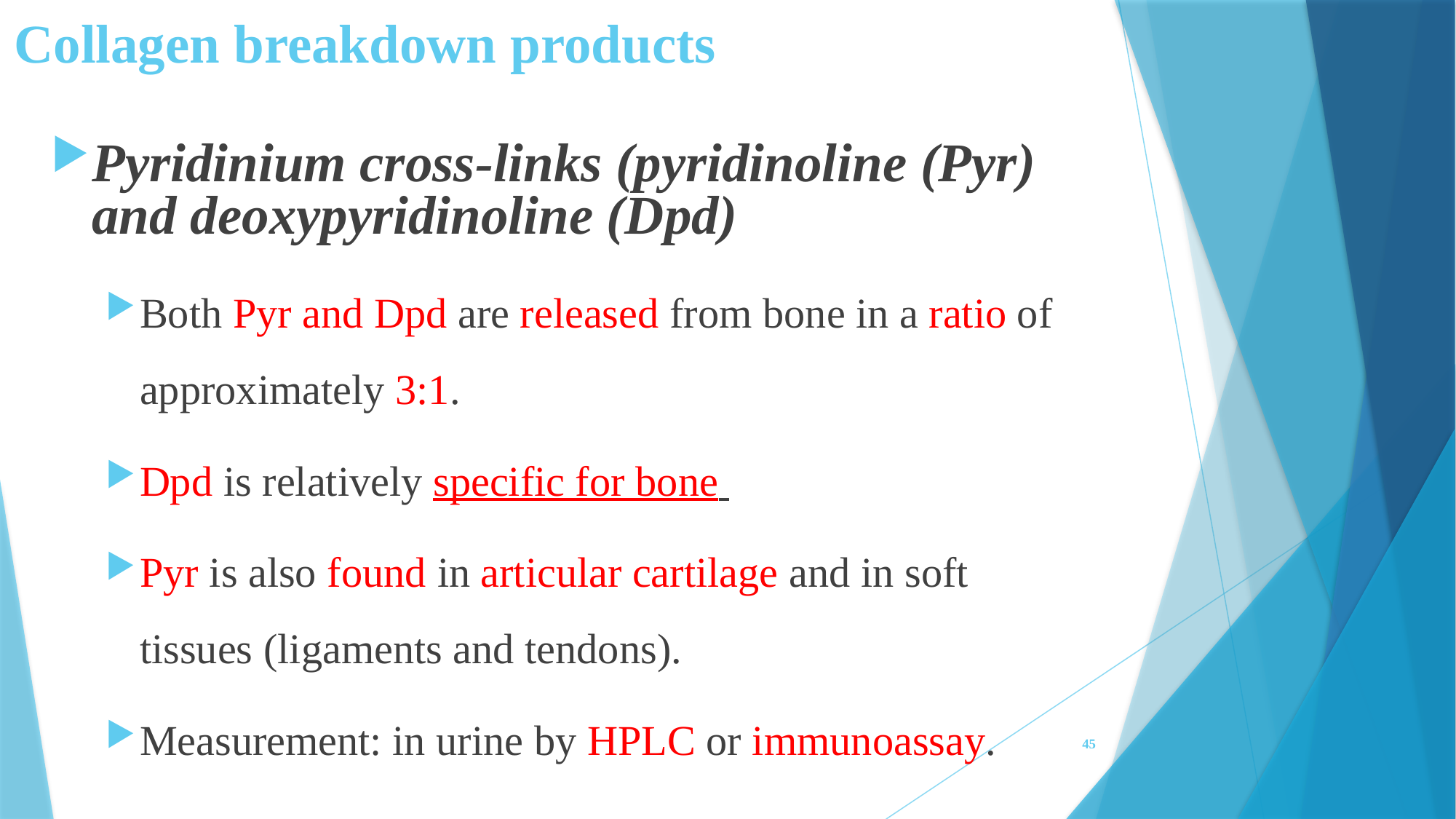

# Collagen breakdown products
Pyridinium cross-links (pyridinoline (Pyr) and deoxypyridinoline (Dpd)
Both Pyr and Dpd are released from bone in a ratio of approximately 3:1.
Dpd is relatively specific for bone
Pyr is also found in articular cartilage and in soft tissues (ligaments and tendons).
Measurement: in urine by HPLC or immunoassay.
45